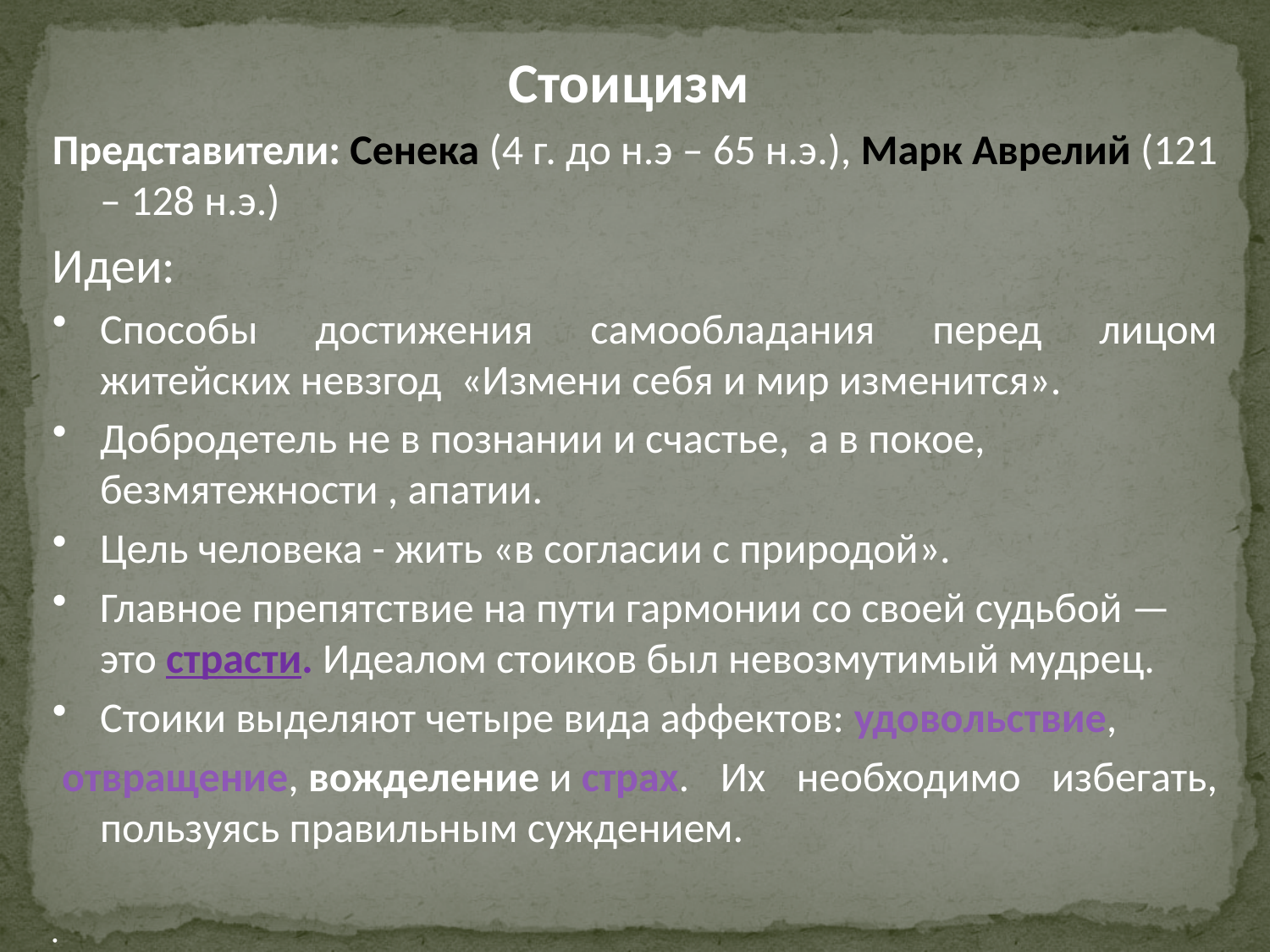

Стоицизм
Представители: Сенека (4 г. до н.э – 65 н.э.), Марк Аврелий (121 – 128 н.э.)
Идеи:
Способы достижения самообладания перед лицом житейских невзгод  «Измени себя и мир изменится».
Добродетель не в познании и счастье,  а в покое, безмятежности , апатии.
Цель человека - жить «в согласии с природой».
Главное препятствие на пути гармонии со своей судьбой — это страсти. Идеалом стоиков был невозмутимый мудрец.
Стоики выделяют четыре вида аффектов: удовольствие,
 отвращение, вожделение и страх. Их необходимо избегать, пользуясь правильным суждением.